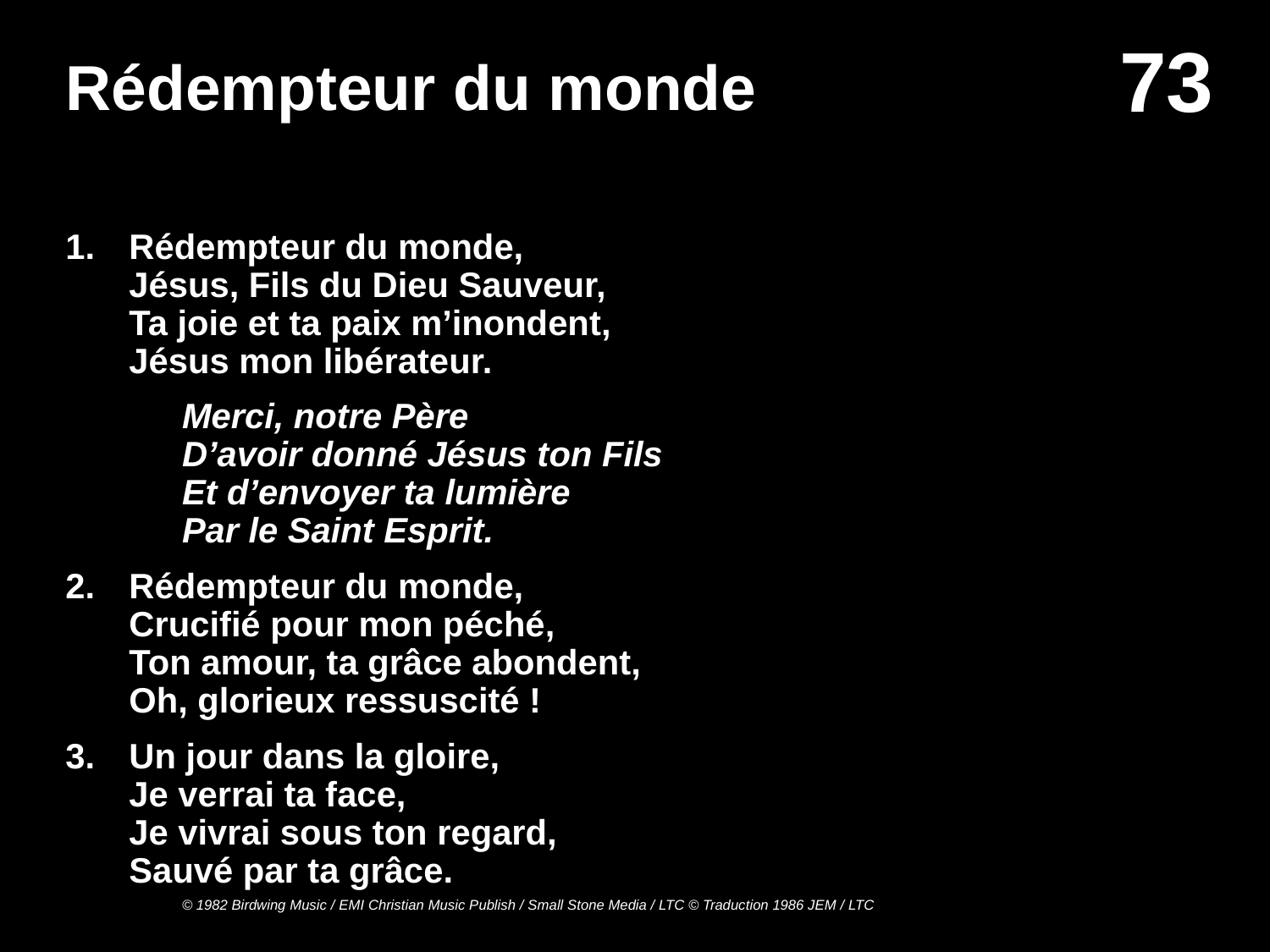

# Rédempteur du monde
1.	Rédempteur du monde,
Jésus, Fils du Dieu Sauveur,
Ta joie et ta paix m’inondent,
Jésus mon libérateur.
	Merci, notre Père
D’avoir donné Jésus ton Fils
Et d’envoyer ta lumière
Par le Saint Esprit.
2.	Rédempteur du monde,
Crucifié pour mon péché,
Ton amour, ta grâce abondent,
Oh, glorieux ressuscité !
Un jour dans la gloire,
Je verrai ta face,
Je vivrai sous ton regard,
Sauvé par ta grâce.
© 1982 Birdwing Music / EMI Christian Music Publish / Small Stone Media / LTC © Traduction 1986 JEM / LTC